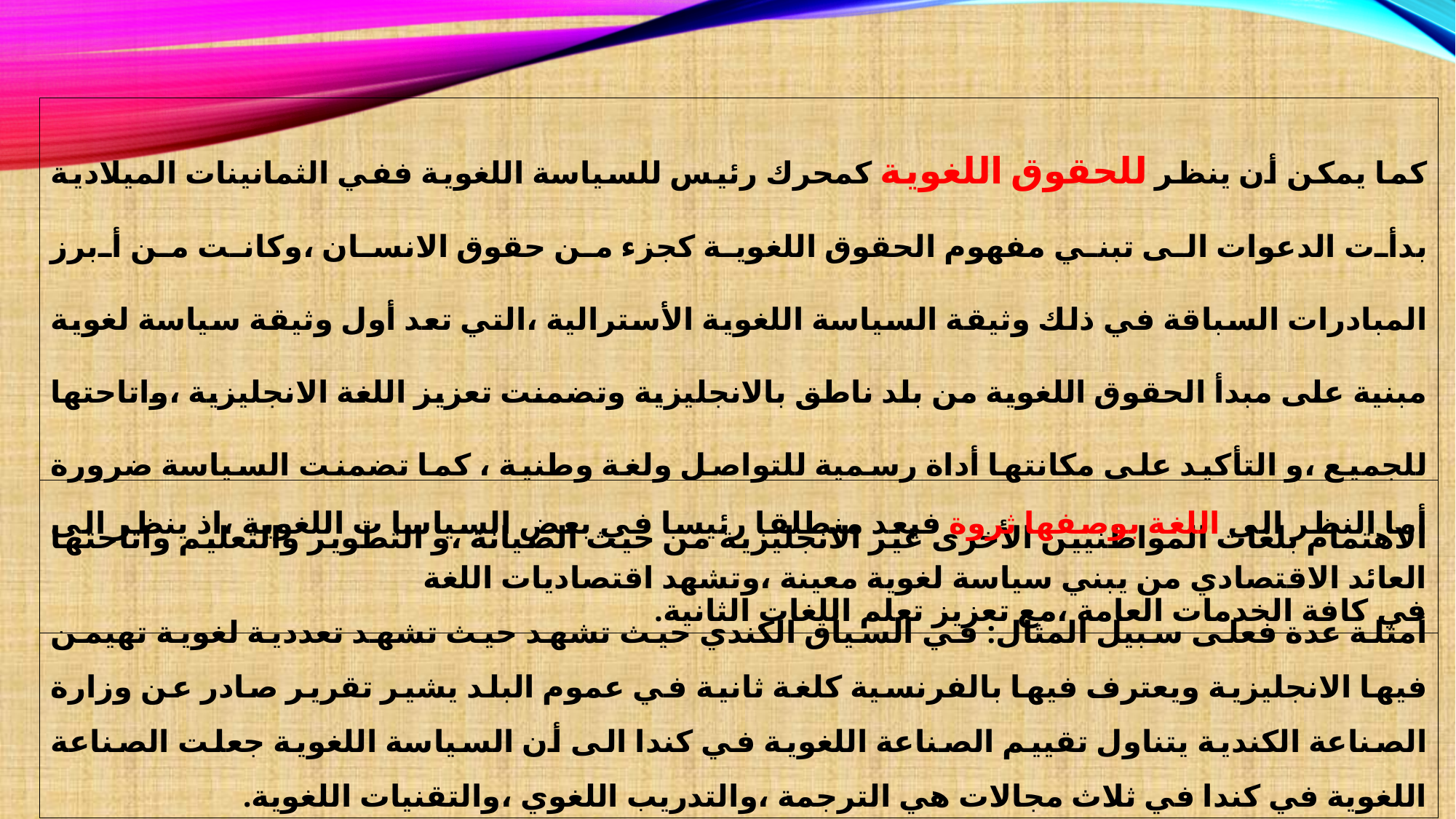

كما يمكن أن ينظر للحقوق اللغوية كمحرك رئيس للسياسة اللغوية ففي الثمانينات الميلادية بدأت الدعوات الى تبني مفهوم الحقوق اللغوية كجزء من حقوق الانسان ،وكانت من أبرز المبادرات السباقة في ذلك وثيقة السياسة اللغوية الأسترالية ،التي تعد أول وثيقة سياسة لغوية مبنية على مبدأ الحقوق اللغوية من بلد ناطق بالانجليزية وتضمنت تعزيز اللغة الانجليزية ،واتاحتها للجميع ،و التأكيد على مكانتها أداة رسمية للتواصل ولغة وطنية ، كما تضمنت السياسة ضرورة الاهتمام بلغات المواطنيين الأخرى غير الانجليزية من حيث الصيانة ،و التطوير والتعليم واتاحتها في كافة الخدمات العامة ،مع تعزيز تعلم اللغات الثانية.
أما النظر الى اللغة بوصفها ثروة فيعد منطلقا رئيسا في بعض السياسا ت اللغوية ،اذ ينظر الى العائد الاقتصادي من يبني سياسة لغوية معينة ،وتشهد اقتصاديات اللغة
أمثلة عدة فعلى سبيل المثال: في السياق الكندي حيث تشهد حيث تشهد تعددية لغوية تهيمن فيها الانجليزية ويعترف فيها بالفرنسية كلغة ثانية في عموم البلد يشير تقرير صادر عن وزارة الصناعة الكندية يتناول تقييم الصناعة اللغوية في كندا الى أن السياسة اللغوية جعلت الصناعة اللغوية في كندا في ثلاث مجالات هي الترجمة ،والتدريب اللغوي ،والتقنيات اللغوية.